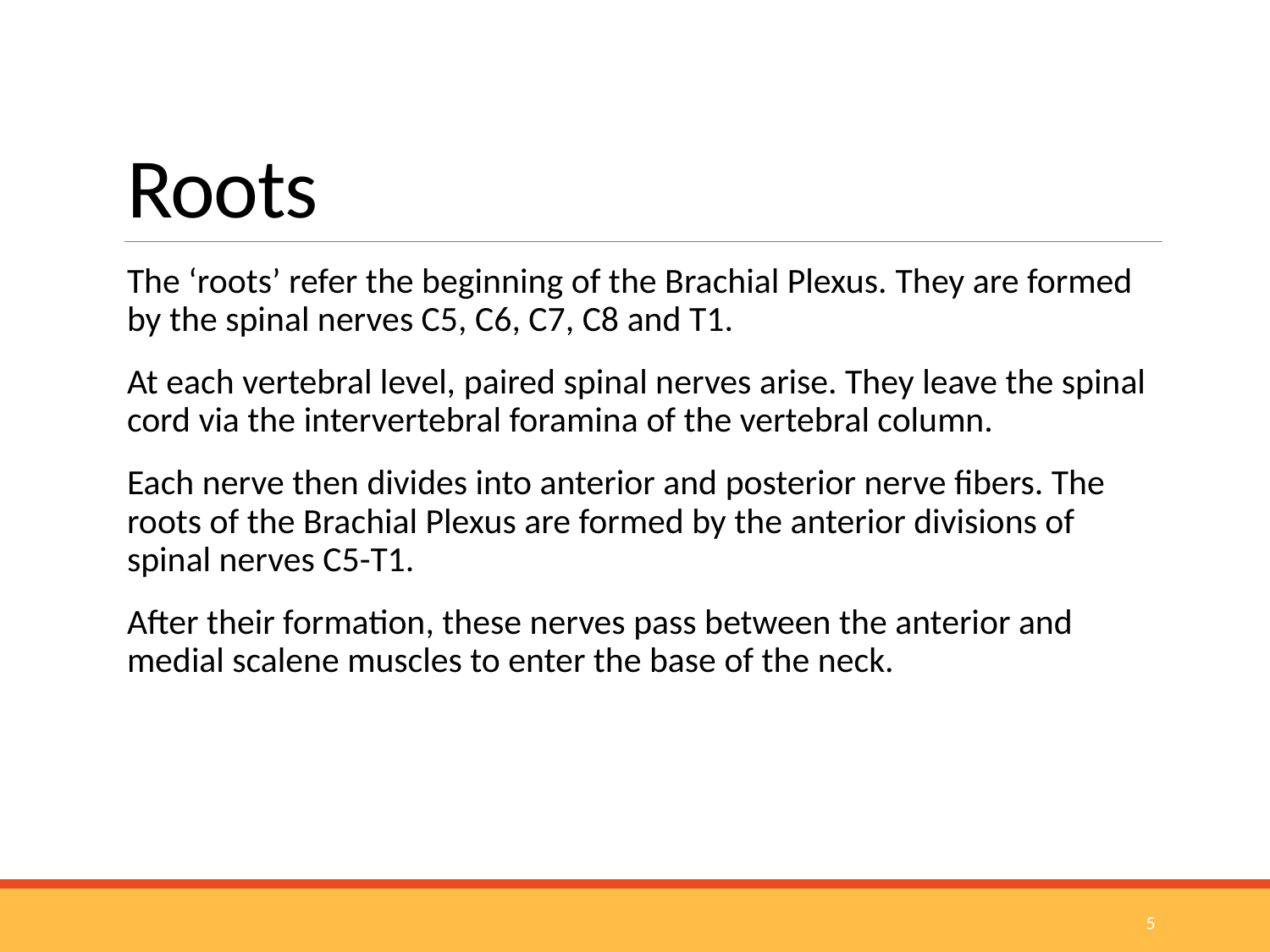

# Roots
The ‘roots’ refer the beginning of the Brachial Plexus. They are formed by the spinal nerves C5, C6, C7, C8 and T1.
At each vertebral level, paired spinal nerves arise. They leave the spinal cord via the intervertebral foramina of the vertebral column.
Each nerve then divides into anterior and posterior nerve fibers. The roots of the Brachial Plexus are formed by the anterior divisions of spinal nerves C5-T1.
After their formation, these nerves pass between the anterior and medial scalene muscles to enter the base of the neck.
5